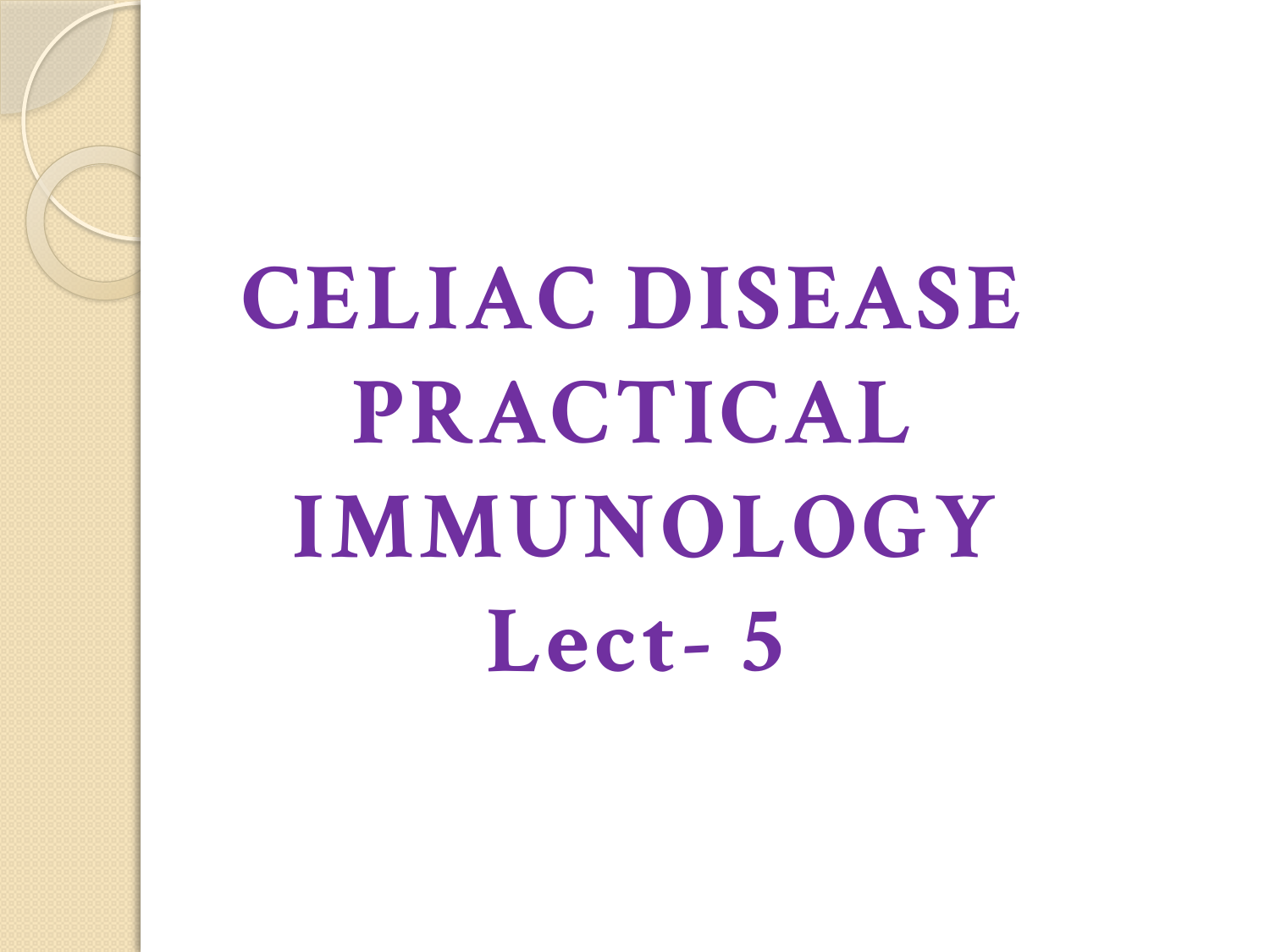

# Celiac Disease Practical Immunology Lect- 5